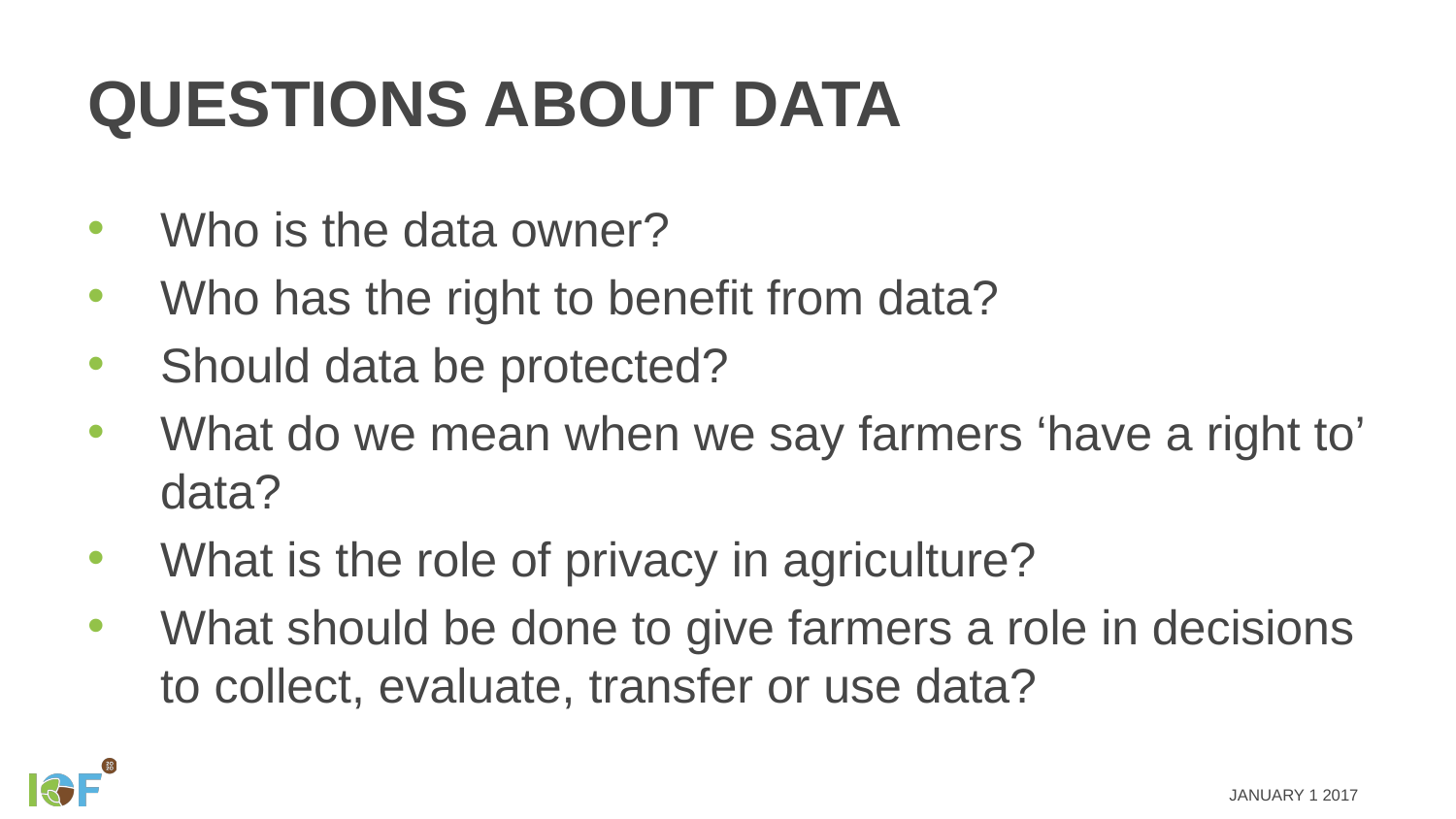

# Questions about data
Who is the data owner?
Who has the right to benefit from data?
Should data be protected?
What do we mean when we say farmers ‘have a right to’ data?
What is the role of privacy in agriculture?
What should be done to give farmers a role in decisions to collect, evaluate, transfer or use data?
January 1 2017